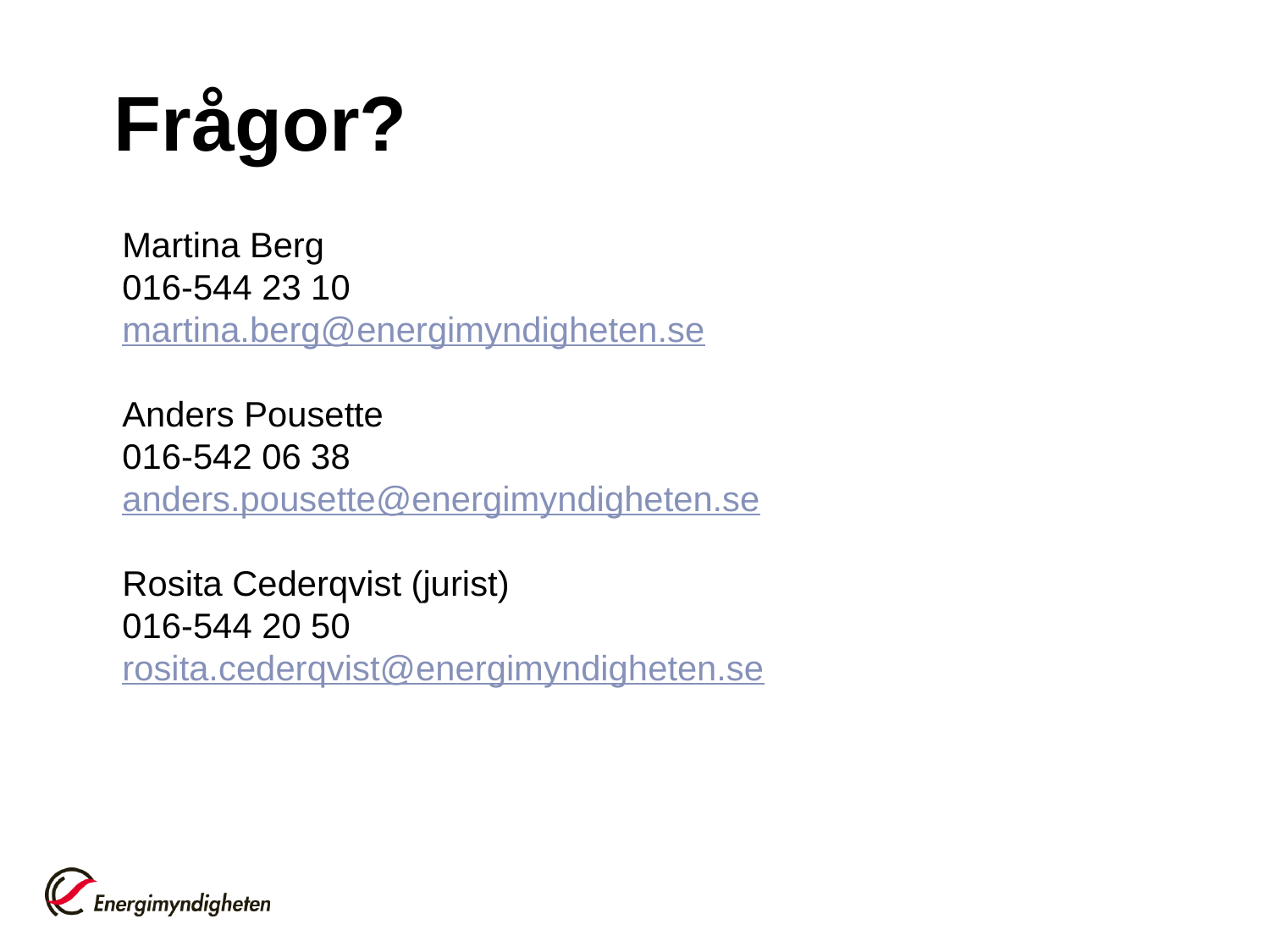

# Frågor?
Martina Berg
016-544 23 10
martina.berg@energimyndigheten.se

Anders Pousette
016-542 06 38
anders.pousette@energimyndigheten.se

Rosita Cederqvist (jurist)
016-544 20 50
rosita.cederqvist@energimyndigheten.se